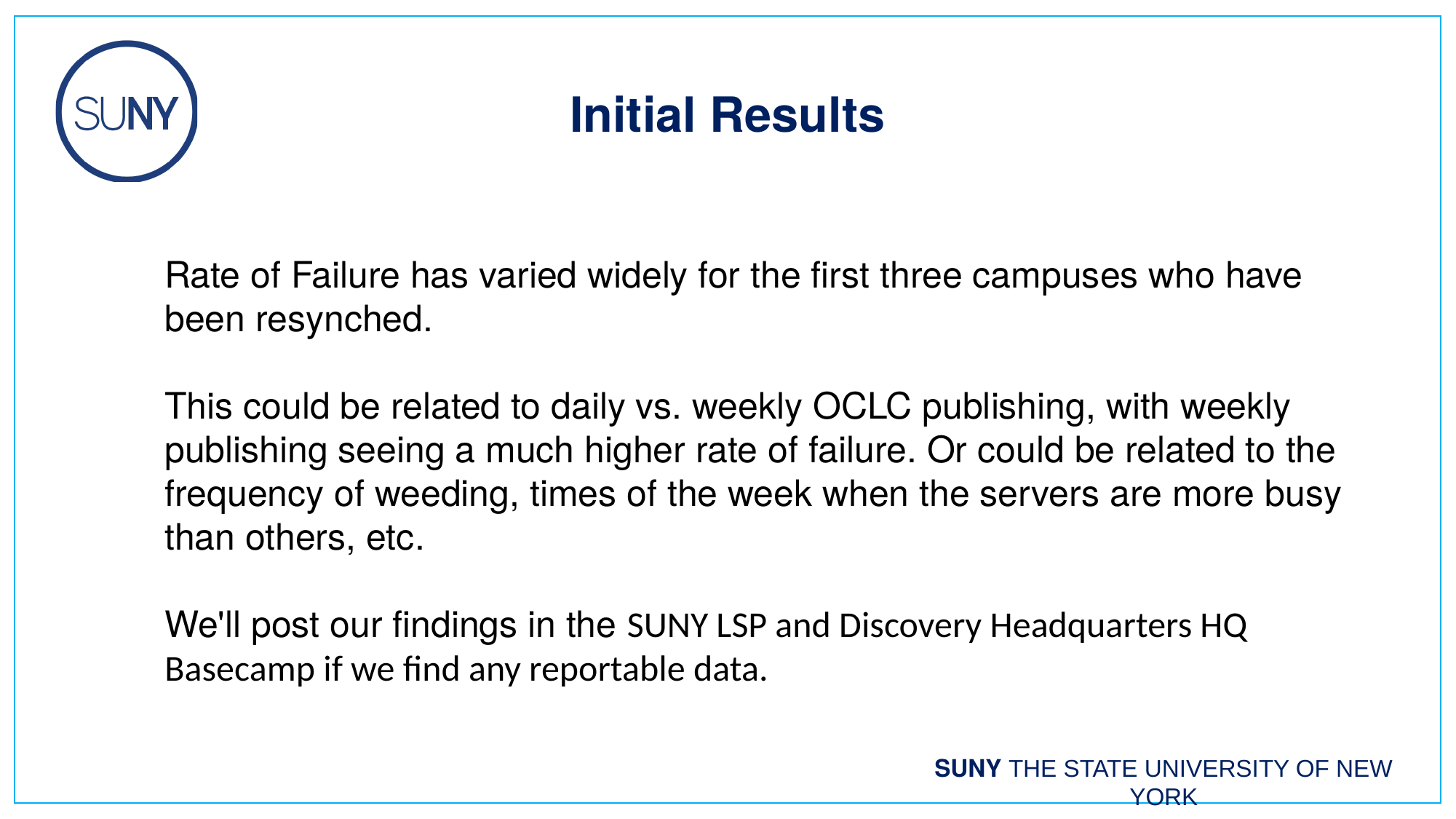

Initial Results
Rate of Failure has varied widely for the first three campuses who have been resynched.

This could be related to daily vs. weekly OCLC publishing, with weekly publishing seeing a much higher rate of failure. Or could be related to the frequency of weeding, times of the week when the servers are more busy than others, etc.

We'll post our findings in the SUNY LSP and Discovery Headquarters HQ Basecamp if we find any reportable data.